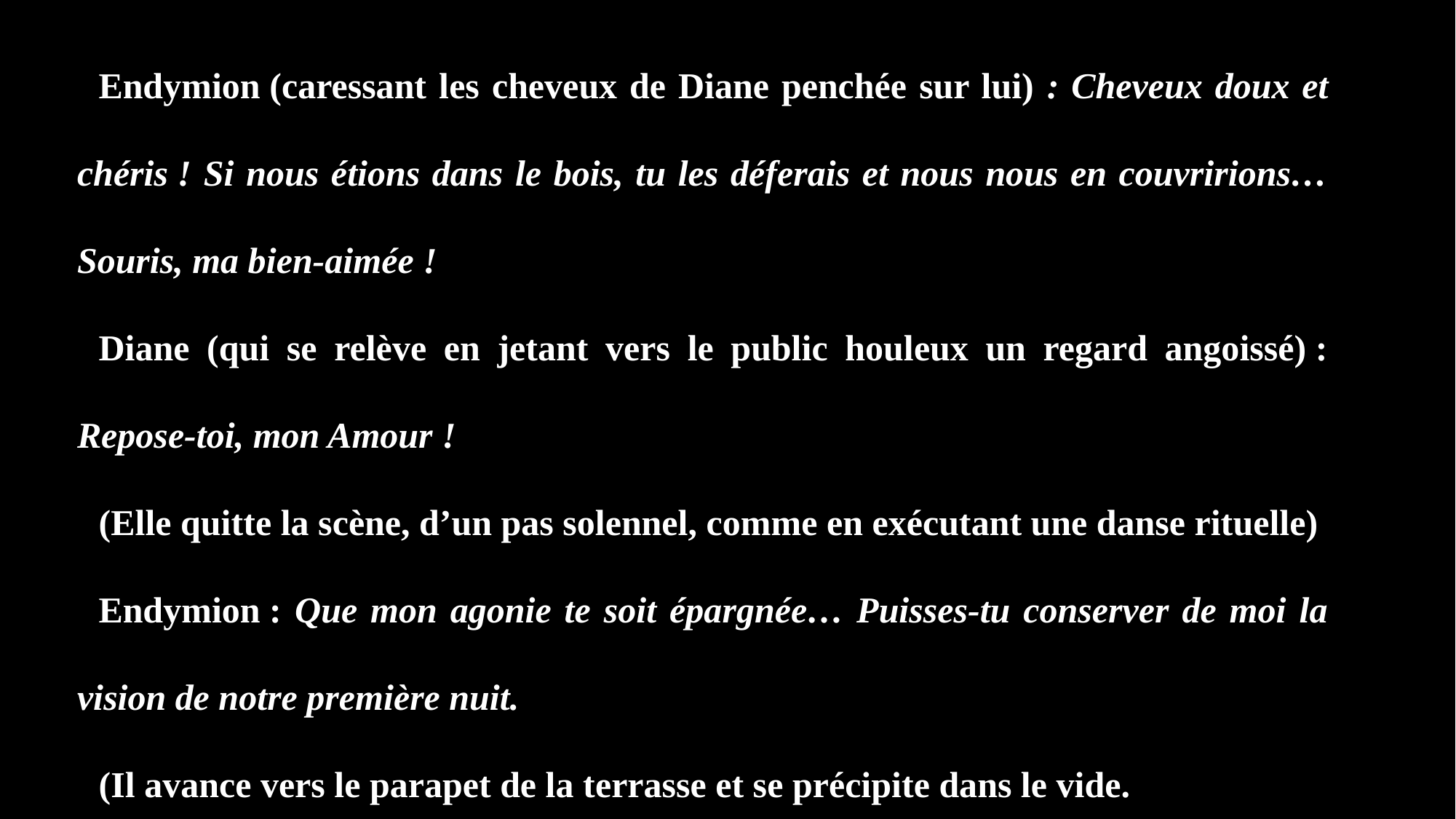

Endymion (caressant les cheveux de Diane penchée sur lui) : Cheveux doux et chéris ! Si nous étions dans le bois, tu les déferais et nous nous en couvririons… Souris, ma bien-aimée !
Diane (qui se relève en jetant vers le public houleux un regard angoissé) : Repose-toi, mon Amour !
(Elle quitte la scène, d’un pas solennel, comme en exécutant une danse rituelle)
Endymion : Que mon agonie te soit épargnée… Puisses-tu conserver de moi la vision de notre première nuit.
(Il avance vers le parapet de la terrasse et se précipite dans le vide.